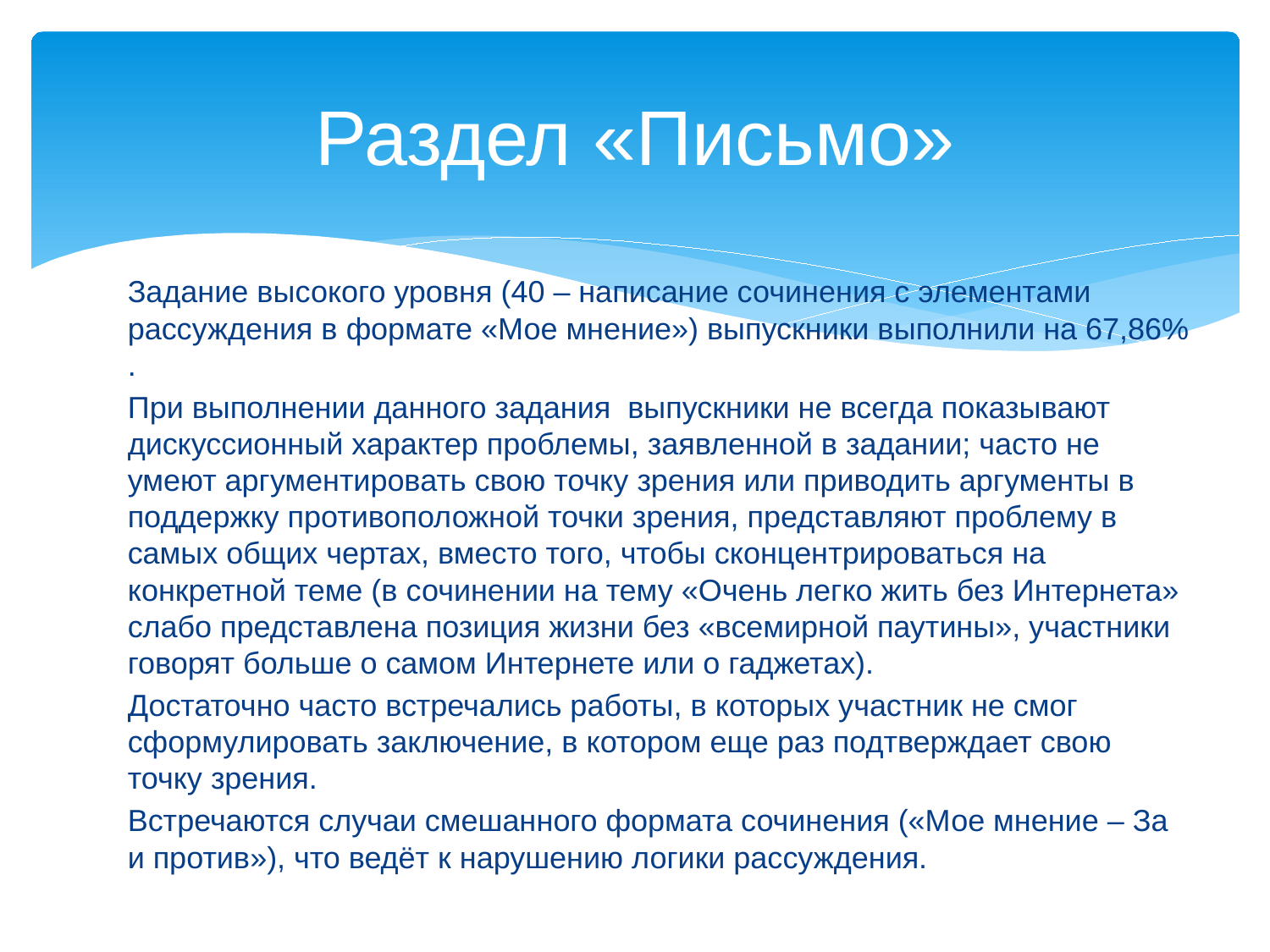

# Раздел «Письмо»
Задание высокого уровня (40 – написание сочинения с элементами рассуждения в формате «Мое мнение») выпускники выполнили на 67,86% .
При выполнении данного задания  выпускники не всегда показывают дискуссионный характер проблемы, заявленной в задании; часто не умеют аргументировать свою точку зрения или приводить аргументы в поддержку противоположной точки зрения, представляют проблему в самых общих чертах, вместо того, чтобы сконцентрироваться на конкретной теме (в сочинении на тему «Очень легко жить без Интернета» слабо представлена позиция жизни без «всемирной паутины», участники говорят больше о самом Интернете или о гаджетах).
Достаточно часто встречались работы, в которых участник не смог сформулировать заключение, в котором еще раз подтверждает свою точку зрения.
Встречаются случаи смешанного формата сочинения («Мое мнение – За и против»), что ведёт к нарушению логики рассуждения.